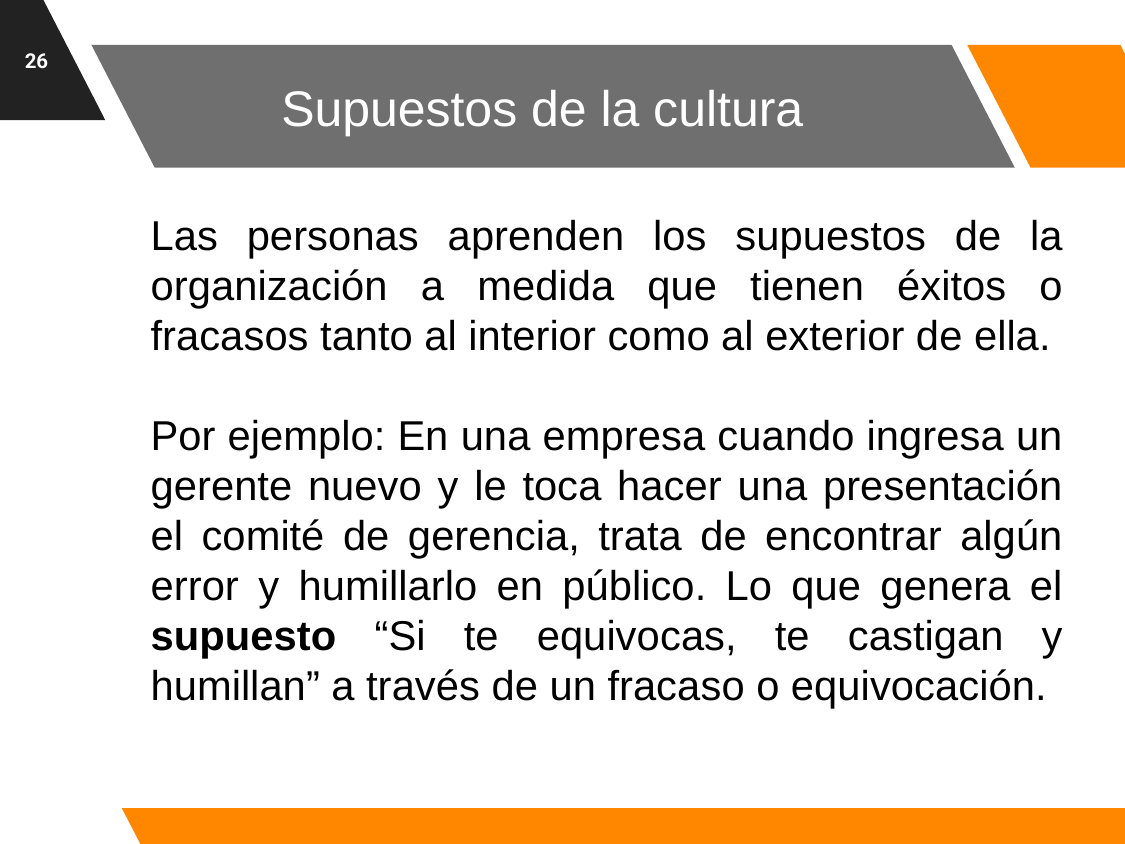

26
# Supuestos de la cultura
Las personas aprenden los supuestos de la organización a medida que tienen éxitos o fracasos tanto al interior como al exterior de ella.

Por ejemplo: En una empresa cuando ingresa un gerente nuevo y le toca hacer una presentación el comité de gerencia, trata de encontrar algún error y humillarlo en público. Lo que genera el supuesto “Si te equivocas, te castigan y humillan” a través de un fracaso o equivocación.